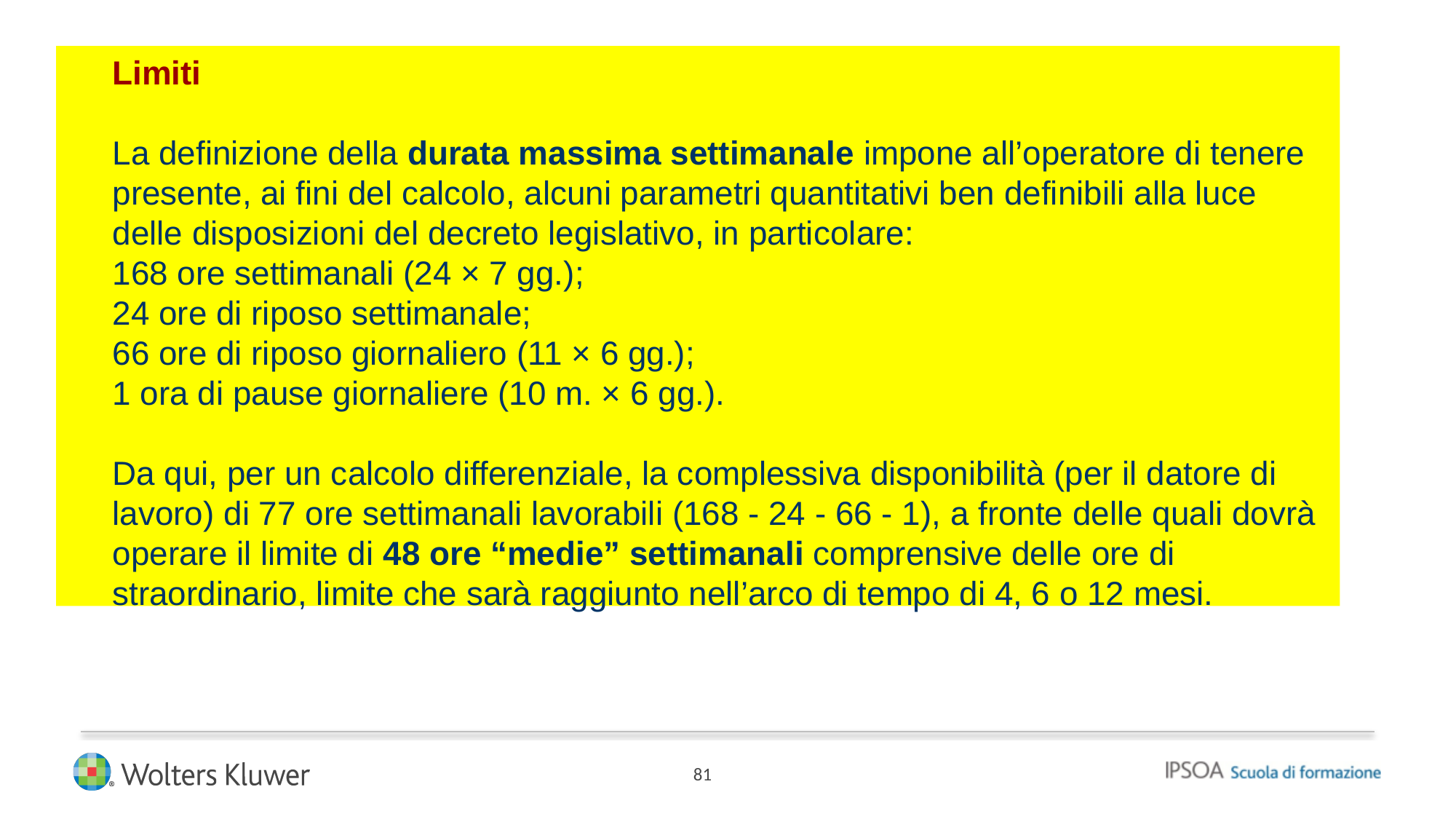

# Limiti La definizione della durata massima settimanale impone all’operatore di tenere presente, ai fini del calcolo, alcuni parametri quantitativi ben definibili alla luce delle disposizioni del decreto legislativo, in particolare: 168 ore settimanali (24 × 7 gg.); 24 ore di riposo settimanale; 66 ore di riposo giornaliero (11 × 6 gg.); 1 ora di pause giornaliere (10 m. × 6 gg.). Da qui, per un calcolo differenziale, la complessiva disponibilità (per il datore di lavoro) di 77 ore settimanali lavorabili (168 - 24 - 66 - 1), a fronte delle quali dovrà operare il limite di 48 ore “medie” settimanali comprensive delle ore di straordinario, limite che sarà raggiunto nell’arco di tempo di 4, 6 o 12 mesi.